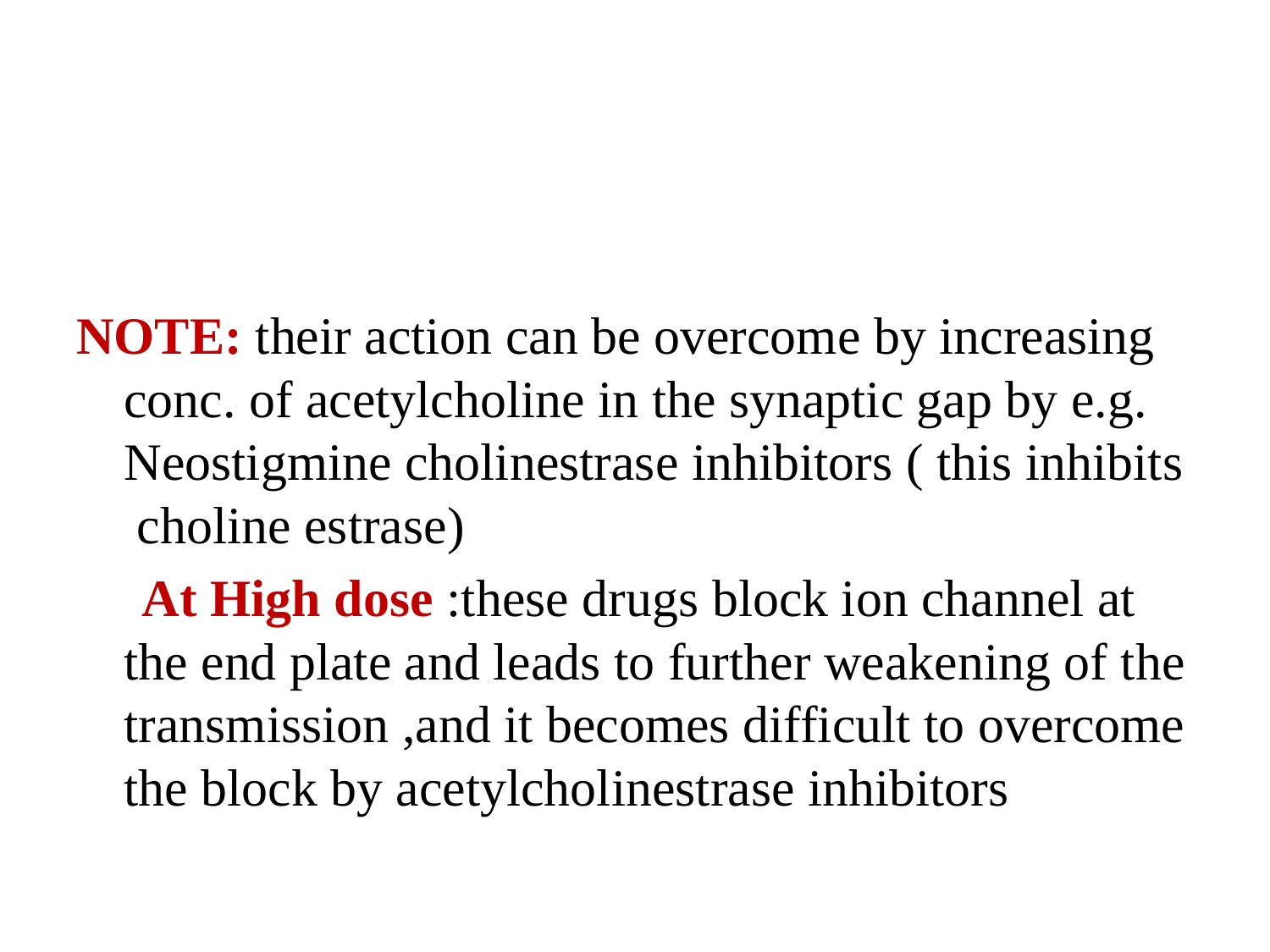

#

NOTE: their action can be overcome by increasing conc. of acetylcholine in the synaptic gap by e.g. Neostigmine cholinestrase inhibitors ( this inhibits  choline estrase)
     At High dose :these drugs block ion channel at the end plate and leads to further weakening of the transmission ,and it becomes difficult to overcome the block by acetylcholinestrase inhibitors